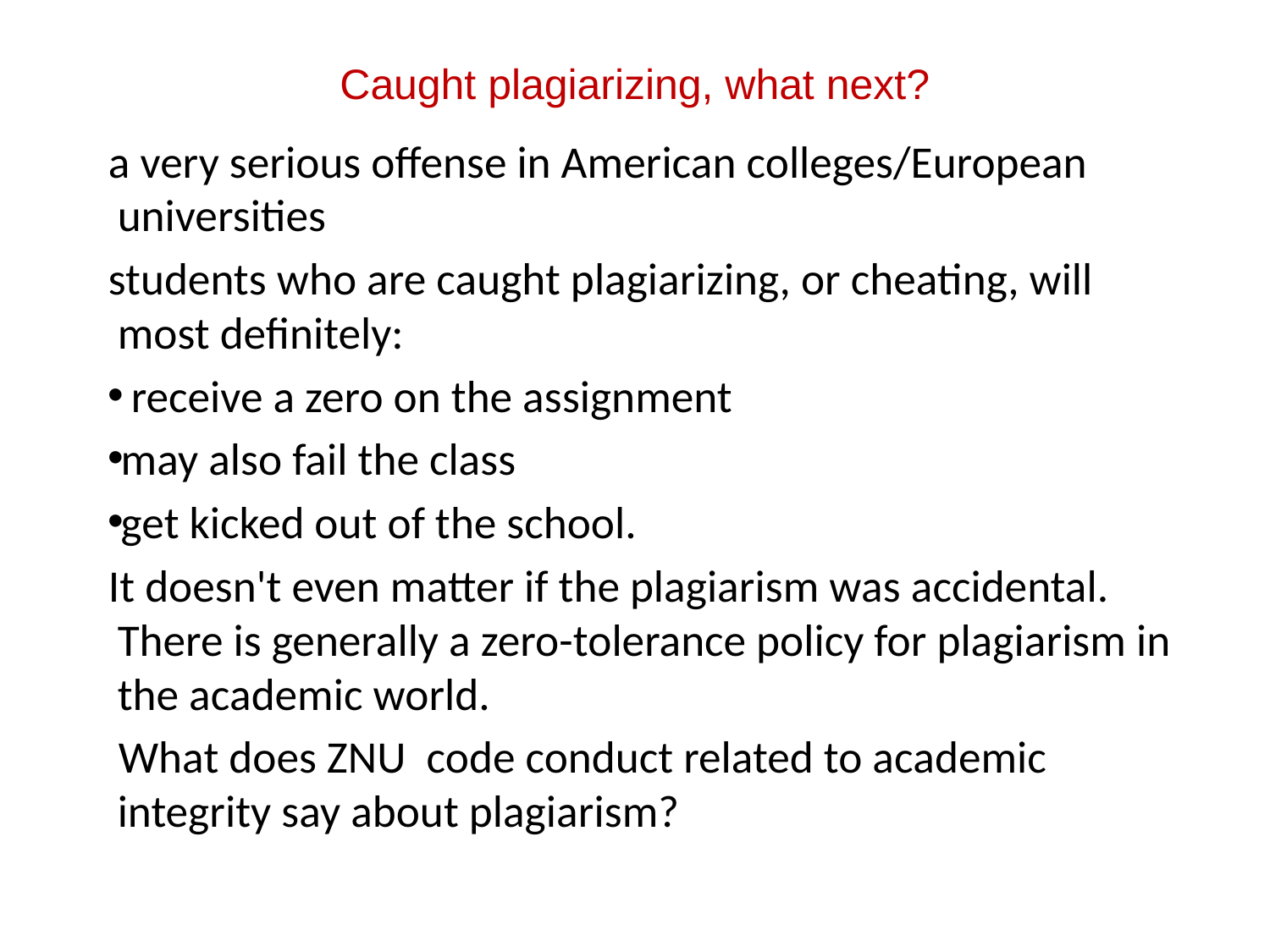

# Caught plagiarizing, what next?
a very serious offense in American colleges/European universities
students who are caught plagiarizing, or cheating, will most definitely:
 receive a zero on the assignment
may also fail the class
get kicked out of the school.
It doesn't even matter if the plagiarism was accidental. There is generally a zero-tolerance policy for plagiarism in the academic world.
 What does ZNU  code conduct related to academic integrity say about plagiarism?